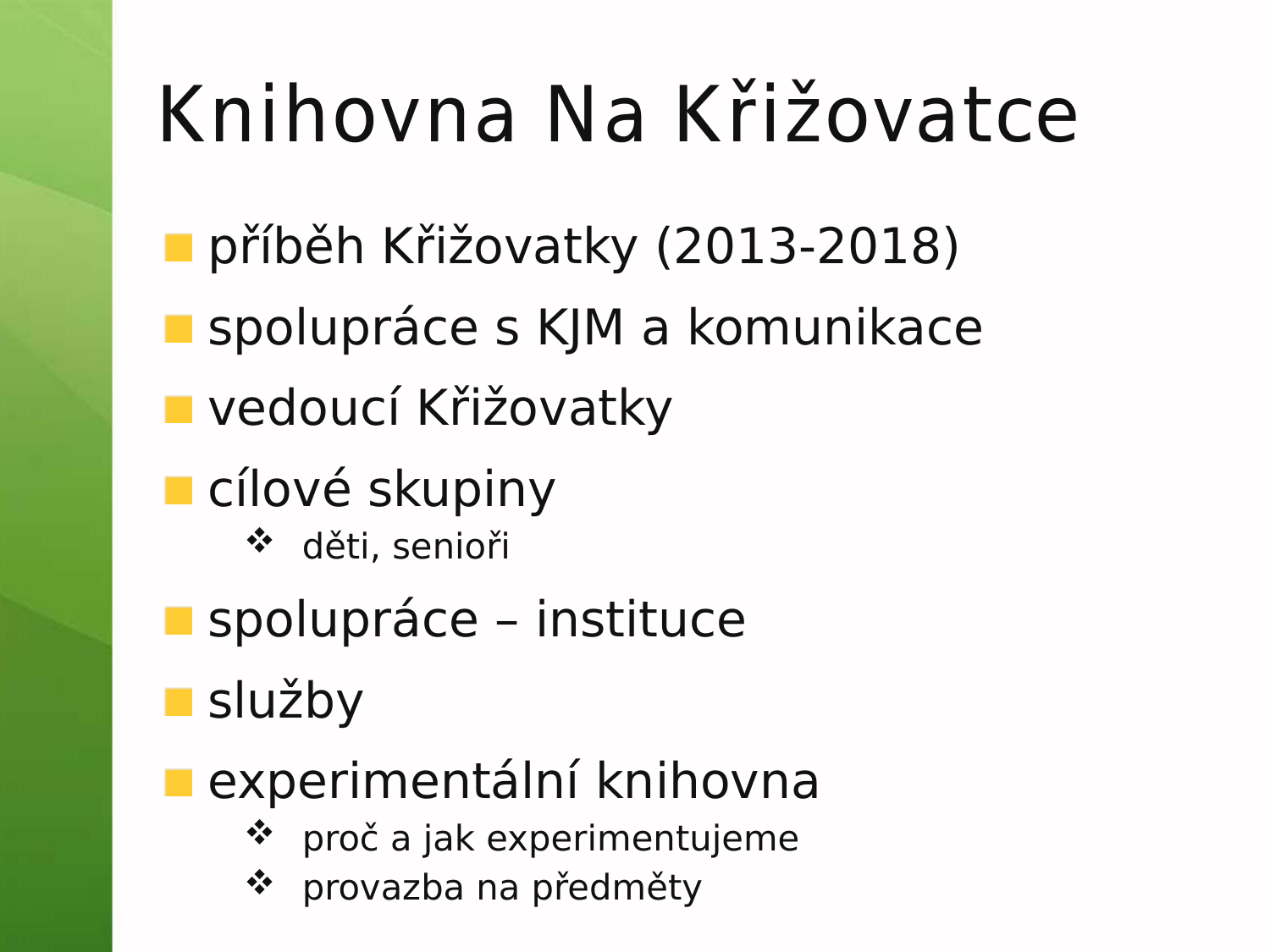

# Knihovna Na Křižovatce
příběh Křižovatky (2013-2018)
spolupráce s KJM a komunikace
vedoucí Křižovatky
cílové skupiny
děti, senioři
spolupráce – instituce
služby
experimentální knihovna
proč a jak experimentujeme
provazba na předměty